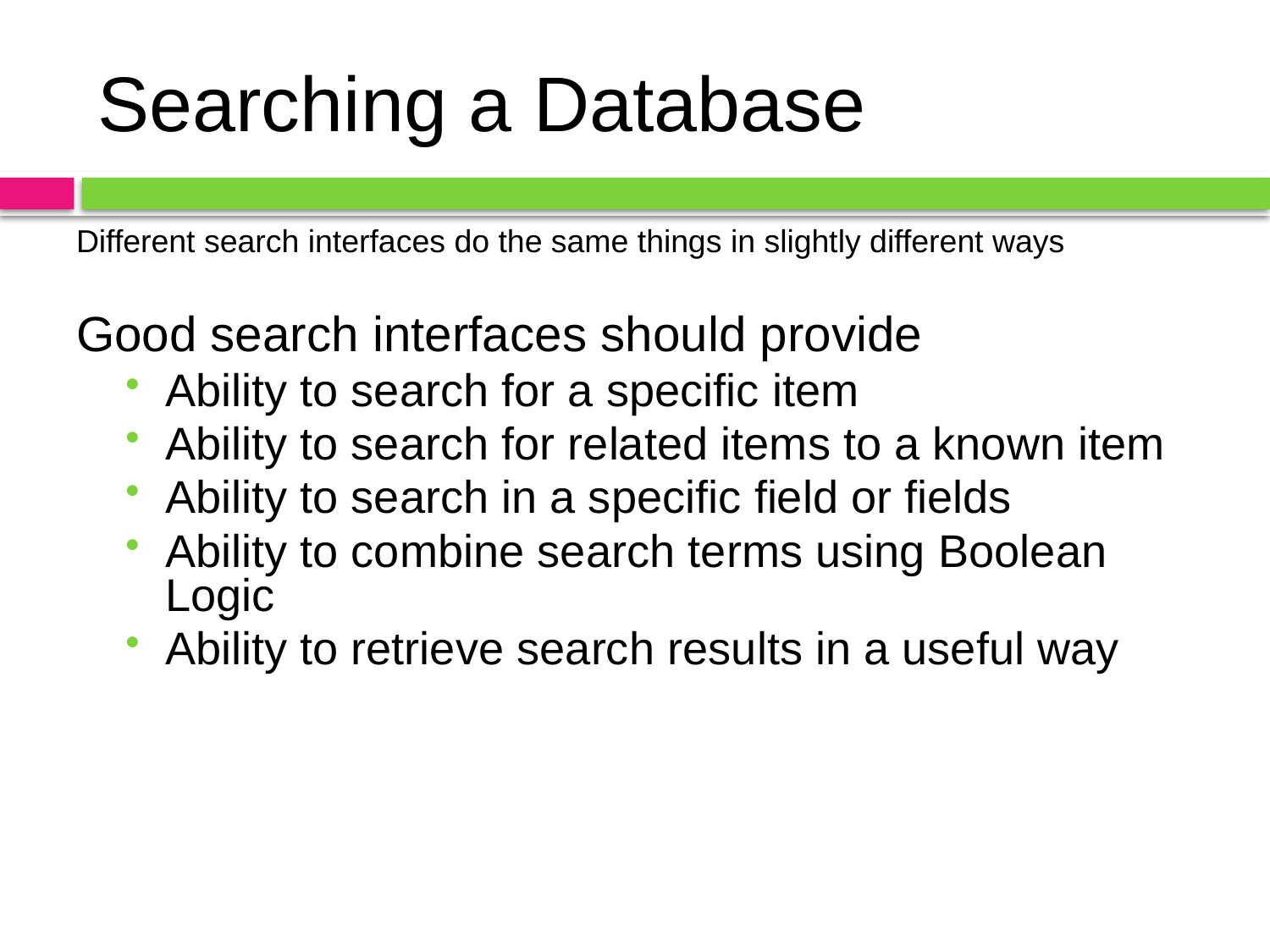

# Searching a Database
Different search interfaces do the same things in slightly different ways

Good search interfaces should provide
Ability to search for a specific item
Ability to search for related items to a known item
Ability to search in a specific field or fields
Ability to combine search terms using Boolean Logic
Ability to retrieve search results in a useful way